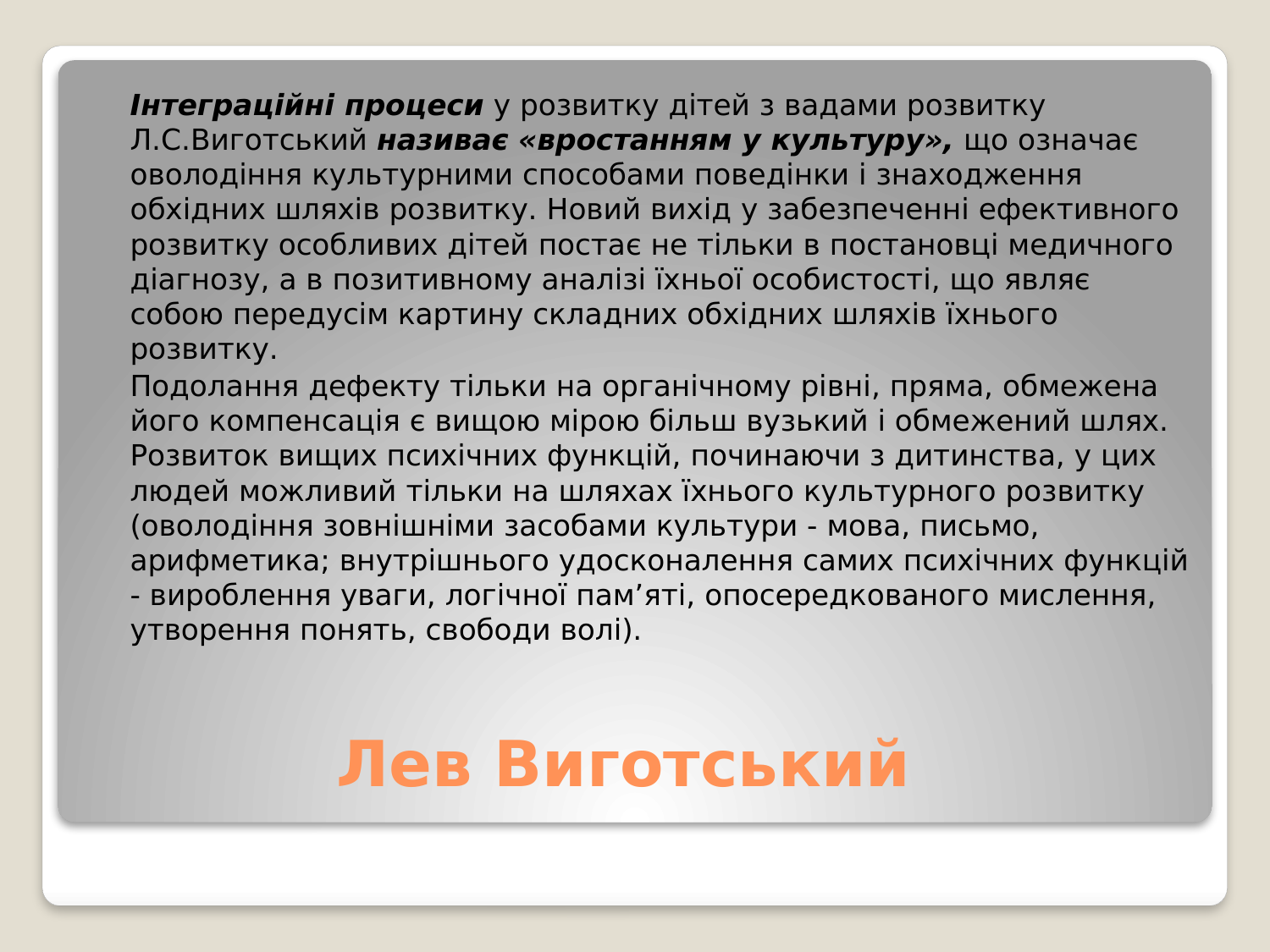

Інтеграційні процеси у розвитку дітей з вадами розвитку Л.С.Виготський називає «вростанням у культуру», що означає оволодіння культурними способами поведінки і знаходження обхідних шляхів розвитку. Новий вихід у забезпеченні ефективного розвитку особливих дітей постає не тільки в постановці медичного діагнозу, а в позитивному аналізі їхньої особистості, що являє собою передусім картину складних обхідних шляхів їхнього розвитку.
		Подолання дефекту тільки на органічному рівні, пряма, обмежена його компенсація є вищою мірою більш вузький і обмежений шлях. Розвиток вищих психічних функцій, починаючи з дитинства, у цих людей можливий тільки на шляхах їхнього культурного розвитку (оволодіння зовнішніми засобами культури - мова, письмо, арифметика; внутрішнього удосконалення самих психічних функцій - вироблення уваги, логічної пам’яті, опосередкованого мислення, утворення понять, свободи волі).

# Лев Виготський